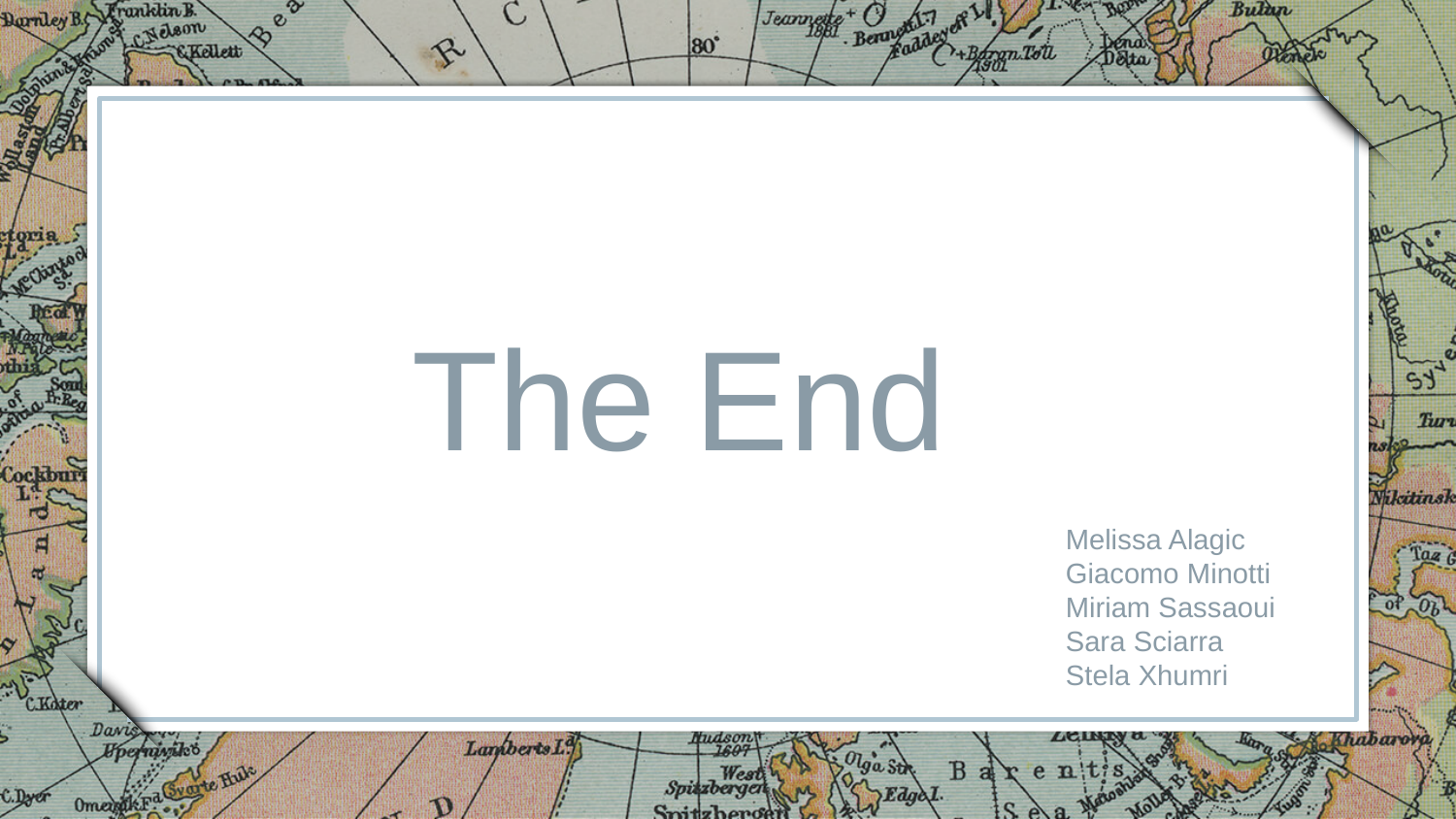

The End
Melissa Alagic
Giacomo Minotti
Miriam Sassaoui
Sara Sciarra
Stela Xhumri